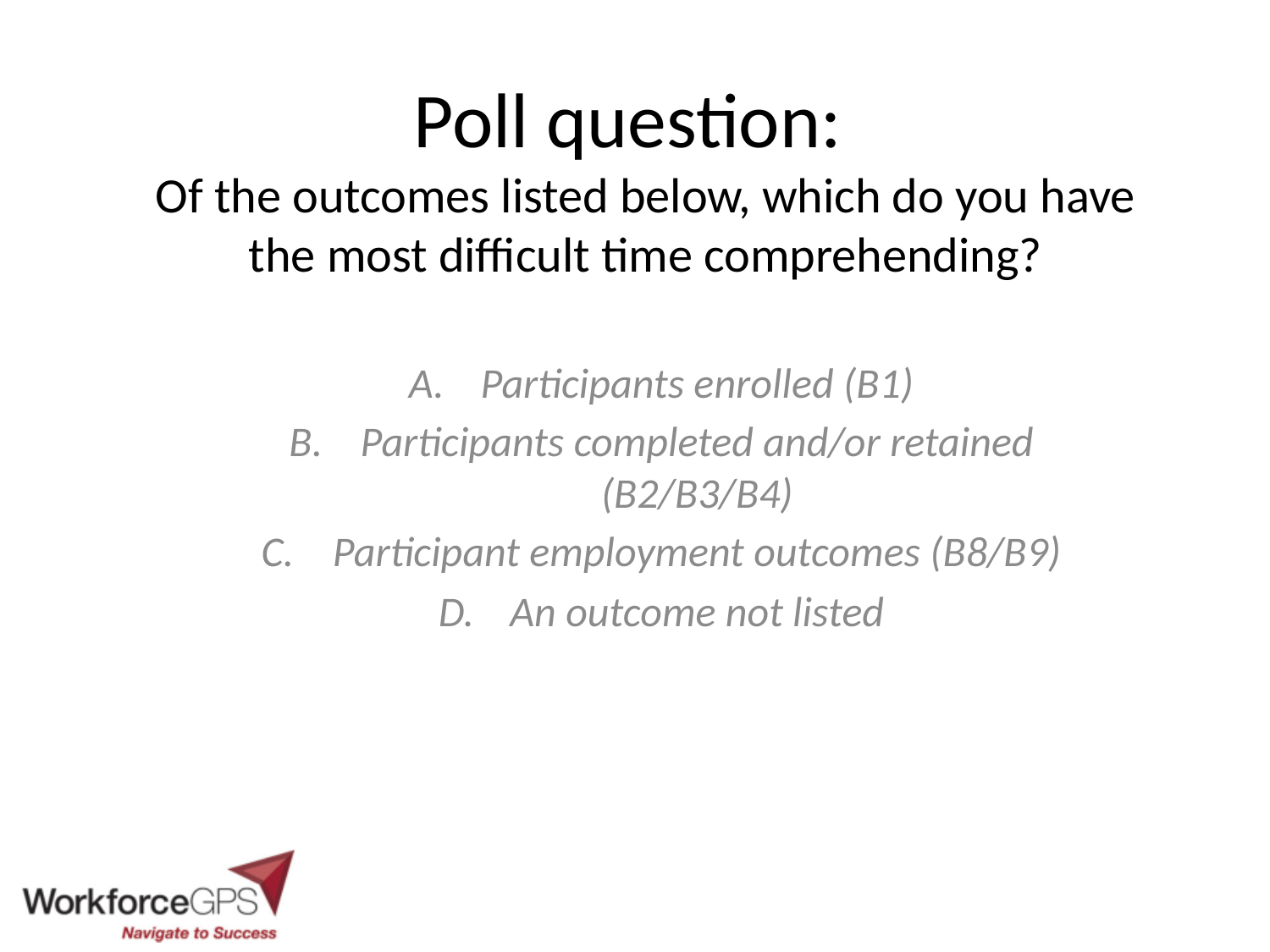

# Poll question: Of the outcomes listed below, which do you have the most difficult time comprehending?
Participants enrolled (B1)
Participants completed and/or retained (B2/B3/B4)
Participant employment outcomes (B8/B9)
An outcome not listed